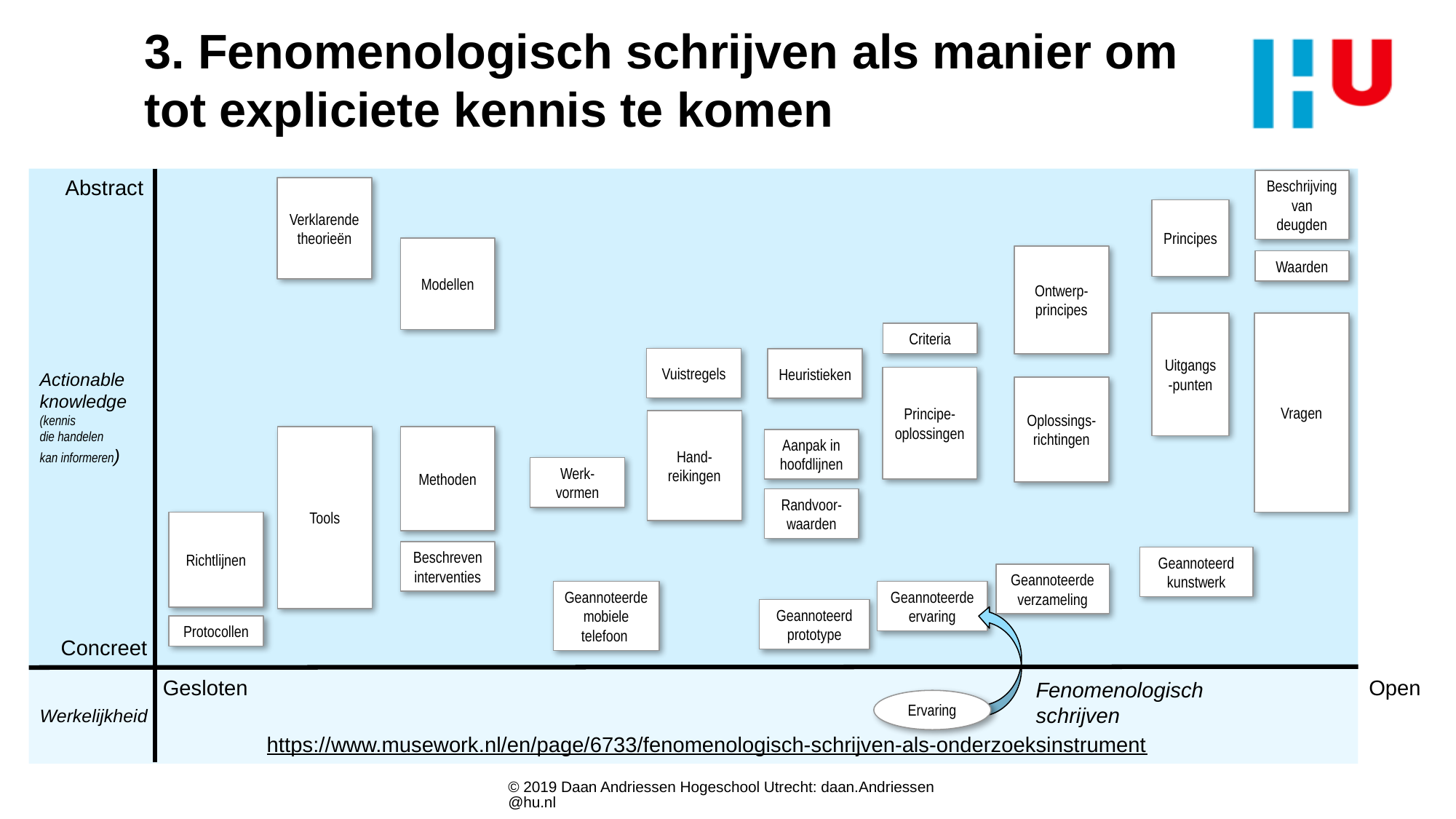

# 3. Fenomenologisch schrijven als manier om tot expliciete kennis te komen
Abstract
Actionable
knowledge
(kennis
die handelen
kan informeren)
Beschrijving van deugden
Verklarende theorieën
Principes
Modellen
Ontwerp-principes
Waarden
Uitgangs-punten
Vragen
Criteria
Vuistregels
Heuristieken
Principe-oplossingen
Oplossings-richtingen
Hand-reikingen
Tools
Methoden
Aanpak in hoofdlijnen
Werk-vormen
Randvoor-waarden
Richtlijnen
Beschreven interventies
Geannoteerd
kunstwerk
Geannoteerde verzameling
Geannoteerde mobiele telefoon
Geannoteerde ervaring
Geannoteerd prototype

Protocollen
Concreet
Werkelijkheid
Gesloten
Open
Fenomenologisch schrijven
Ervaring
https://www.musework.nl/en/page/6733/fenomenologisch-schrijven-als-onderzoeksinstrument
© 2019 Daan Andriessen Hogeschool Utrecht: daan.Andriessen@hu.nl